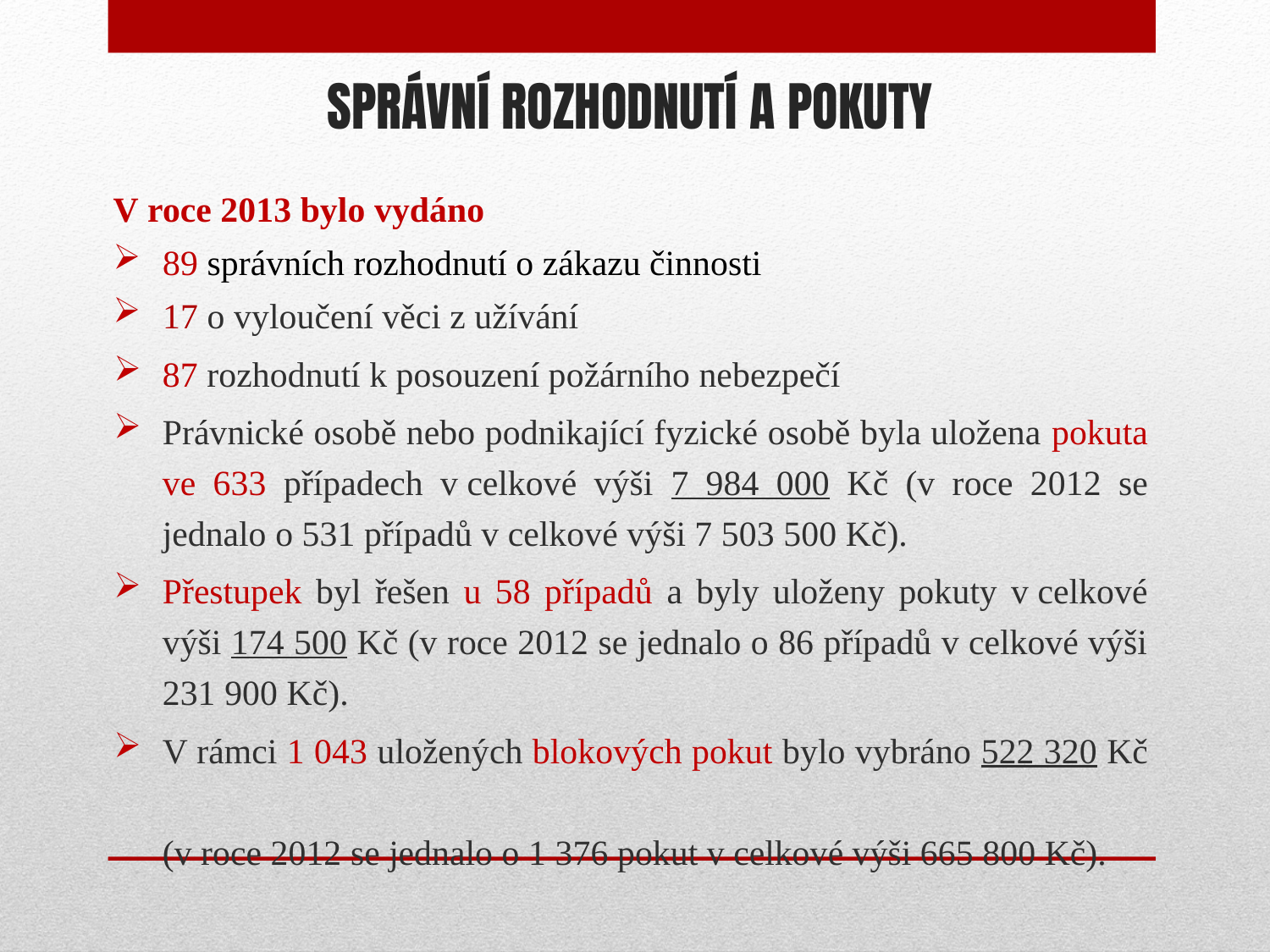

# SPRÁVNÍ ROZHODNUTÍ A POKUTY
V roce 2013 bylo vydáno
89 správních rozhodnutí o zákazu činnosti
17 o vyloučení věci z užívání
87 rozhodnutí k posouzení požárního nebezpečí
Právnické osobě nebo podnikající fyzické osobě byla uložena pokuta ve 633 případech v celkové výši 7 984 000 Kč (v roce 2012 se jednalo o 531 případů v celkové výši 7 503 500 Kč).
Přestupek byl řešen u 58 případů a byly uloženy pokuty v celkové výši 174 500 Kč (v roce 2012 se jednalo o 86 případů v celkové výši 231 900 Kč).
V rámci 1 043 uložených blokových pokut bylo vybráno 522 320 Kč
(v roce 2012 se jednalo o 1 376 pokut v celkové výši 665 800 Kč).